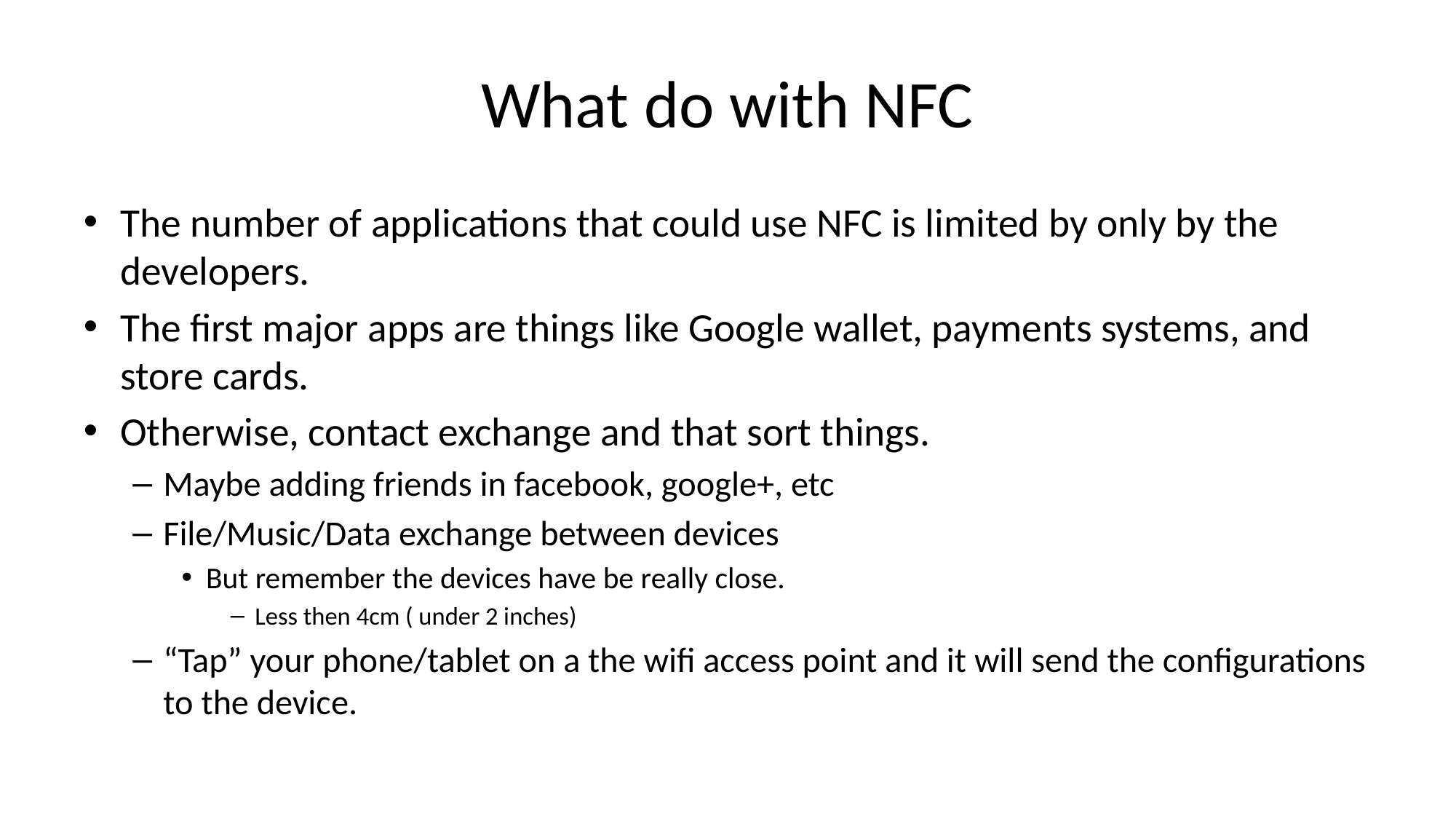

# What do with NFC
The number of applications that could use NFC is limited by only by the developers.
The first major apps are things like Google wallet, payments systems, and store cards.
Otherwise, contact exchange and that sort things.
Maybe adding friends in facebook, google+, etc
File/Music/Data exchange between devices
But remember the devices have be really close.
Less then 4cm ( under 2 inches)
“Tap” your phone/tablet on a the wifi access point and it will send the configurations to the device.